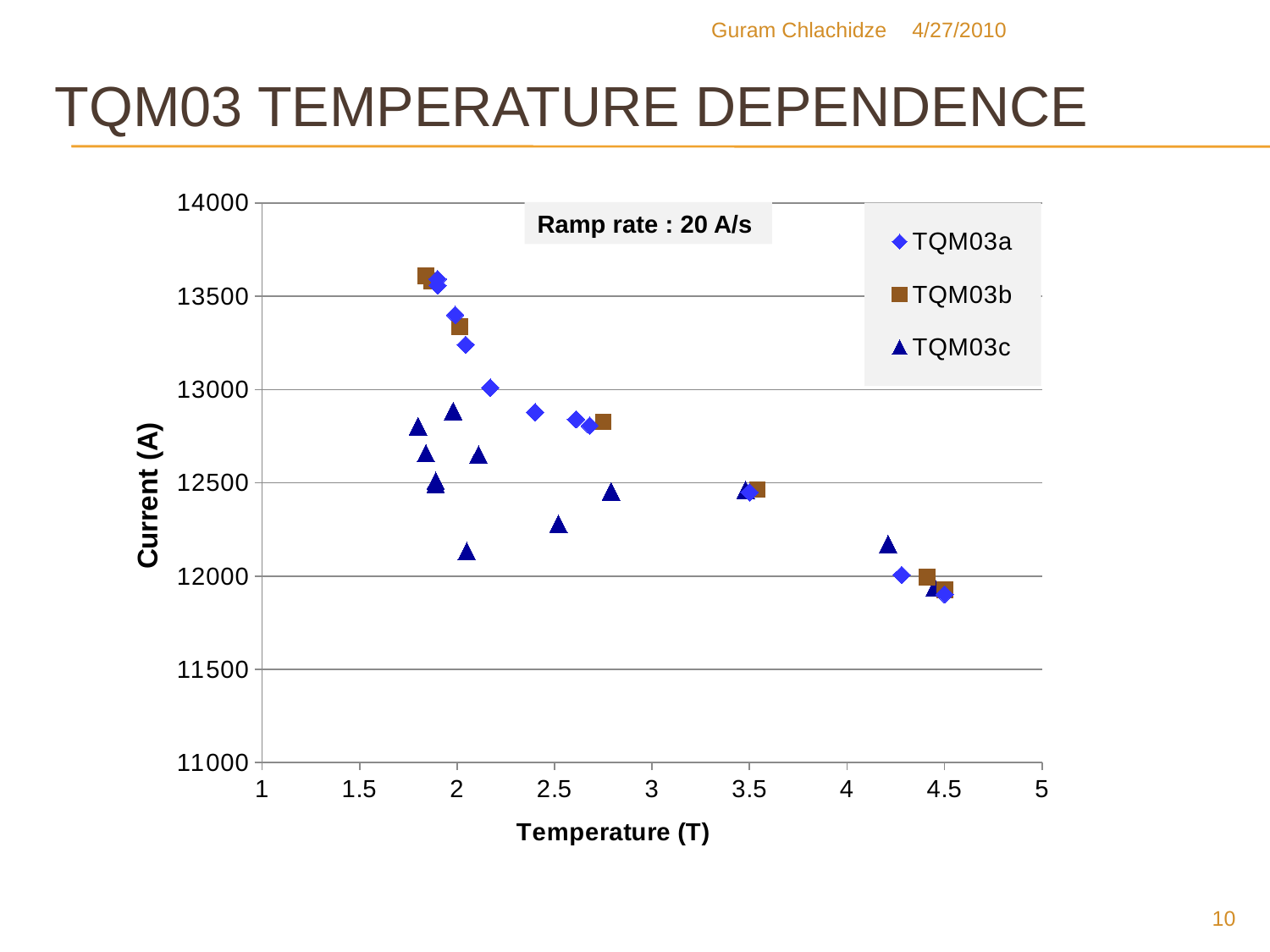

Guram Chlachidze
4/27/2010
# TQM03 temperature dependence

### Chart

| Category |  |  |  |
|---|---|---|---|
Ramp rate : 20 A/s
10